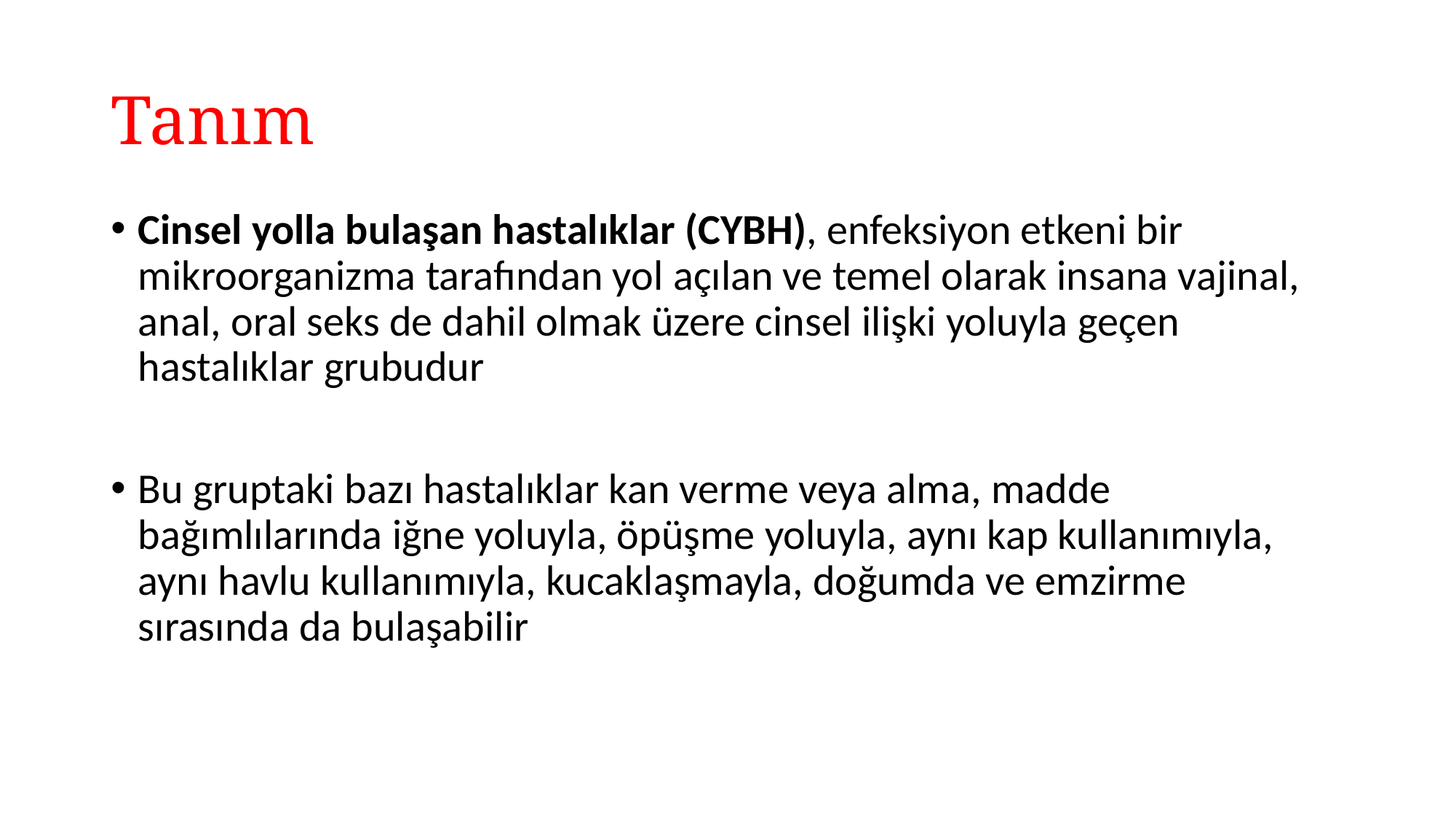

# Tanım
Cinsel yolla bulaşan hastalıklar (CYBH), enfeksiyon etkeni bir mikroorganizma tarafından yol açılan ve temel olarak insana vajinal, anal, oral seks de dahil olmak üzere cinsel ilişki yoluyla geçen hastalıklar grubudur

Bu gruptaki bazı hastalıklar kan verme veya alma, madde bağımlılarında iğne yoluyla, öpüşme yoluyla, aynı kap kullanımıyla, aynı havlu kullanımıyla, kucaklaşmayla, doğumda ve emzirme sırasında da bulaşabilir